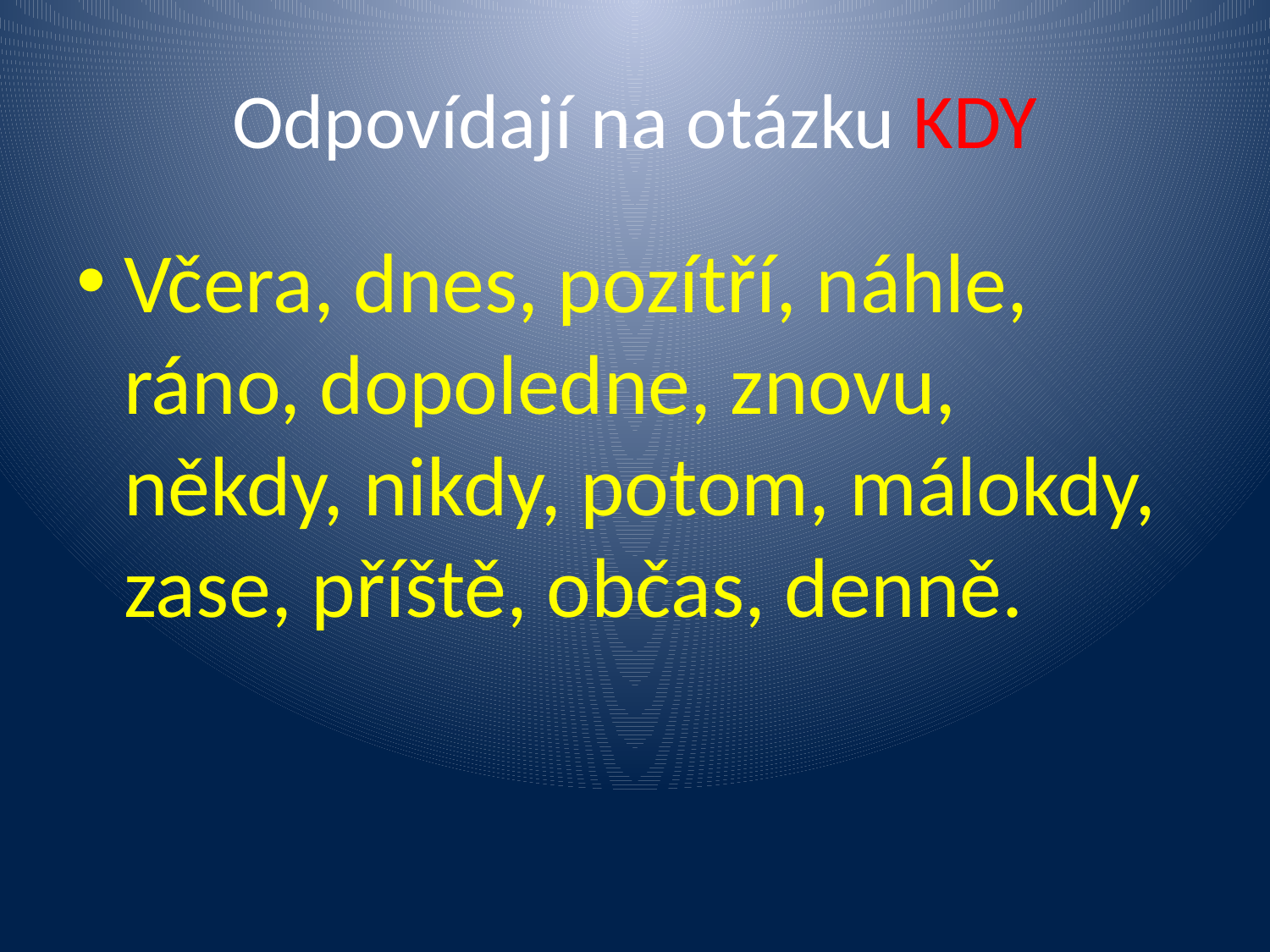

# Odpovídají na otázku KDY
Včera, dnes, pozítří, náhle, ráno, dopoledne, znovu, někdy, nikdy, potom, málokdy, zase, příště, občas, denně.